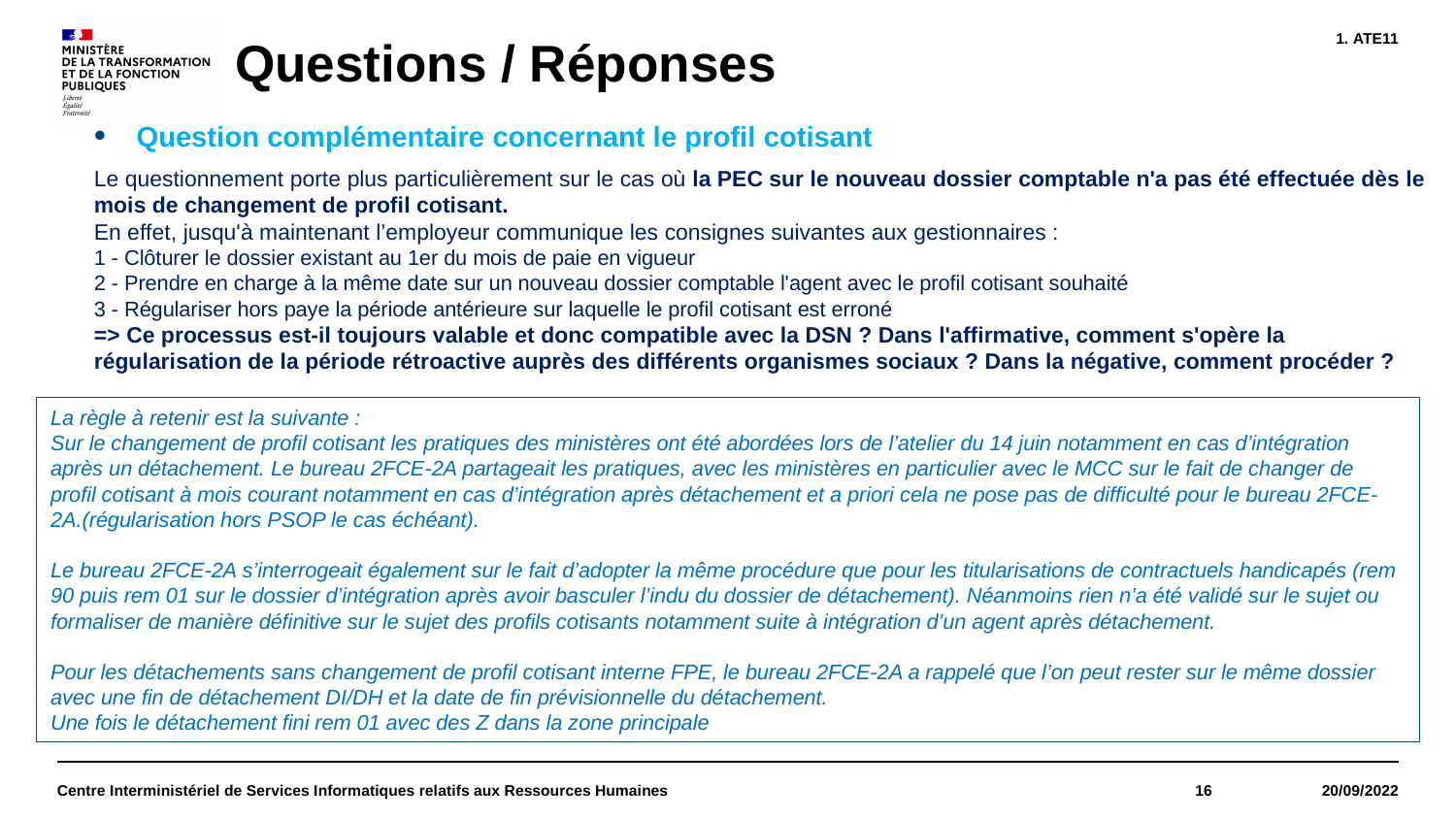

ATE11
Questions / Réponses
Question complémentaire concernant le profil cotisant
Le questionnement porte plus particulièrement sur le cas où la PEC sur le nouveau dossier comptable n'a pas été effectuée dès le mois de changement de profil cotisant.
En effet, jusqu'à maintenant l’employeur communique les consignes suivantes aux gestionnaires :
1 - Clôturer le dossier existant au 1er du mois de paie en vigueur
2 - Prendre en charge à la même date sur un nouveau dossier comptable l'agent avec le profil cotisant souhaité
3 - Régulariser hors paye la période antérieure sur laquelle le profil cotisant est erroné
=> Ce processus est-il toujours valable et donc compatible avec la DSN ? Dans l'affirmative, comment s'opère la régularisation de la période rétroactive auprès des différents organismes sociaux ? Dans la négative, comment procéder ?

La règle à retenir est la suivante :
Sur le changement de profil cotisant les pratiques des ministères ont été abordées lors de l’atelier du 14 juin notamment en cas d’intégration après un détachement. Le bureau 2FCE-2A partageait les pratiques, avec les ministères en particulier avec le MCC sur le fait de changer de profil cotisant à mois courant notamment en cas d’intégration après détachement et a priori cela ne pose pas de difficulté pour le bureau 2FCE-2A.(régularisation hors PSOP le cas échéant).

Le bureau 2FCE-2A s’interrogeait également sur le fait d’adopter la même procédure que pour les titularisations de contractuels handicapés (rem 90 puis rem 01 sur le dossier d’intégration après avoir basculer l’indu du dossier de détachement). Néanmoins rien n’a été validé sur le sujet ou formaliser de manière définitive sur le sujet des profils cotisants notamment suite à intégration d’un agent après détachement.

Pour les détachements sans changement de profil cotisant interne FPE, le bureau 2FCE-2A a rappelé que l’on peut rester sur le même dossier avec une fin de détachement DI/DH et la date de fin prévisionnelle du détachement.
Une fois le détachement fini rem 01 avec des Z dans la zone principale
Centre Interministériel de Services Informatiques relatifs aux Ressources Humaines
16
20/09/2022